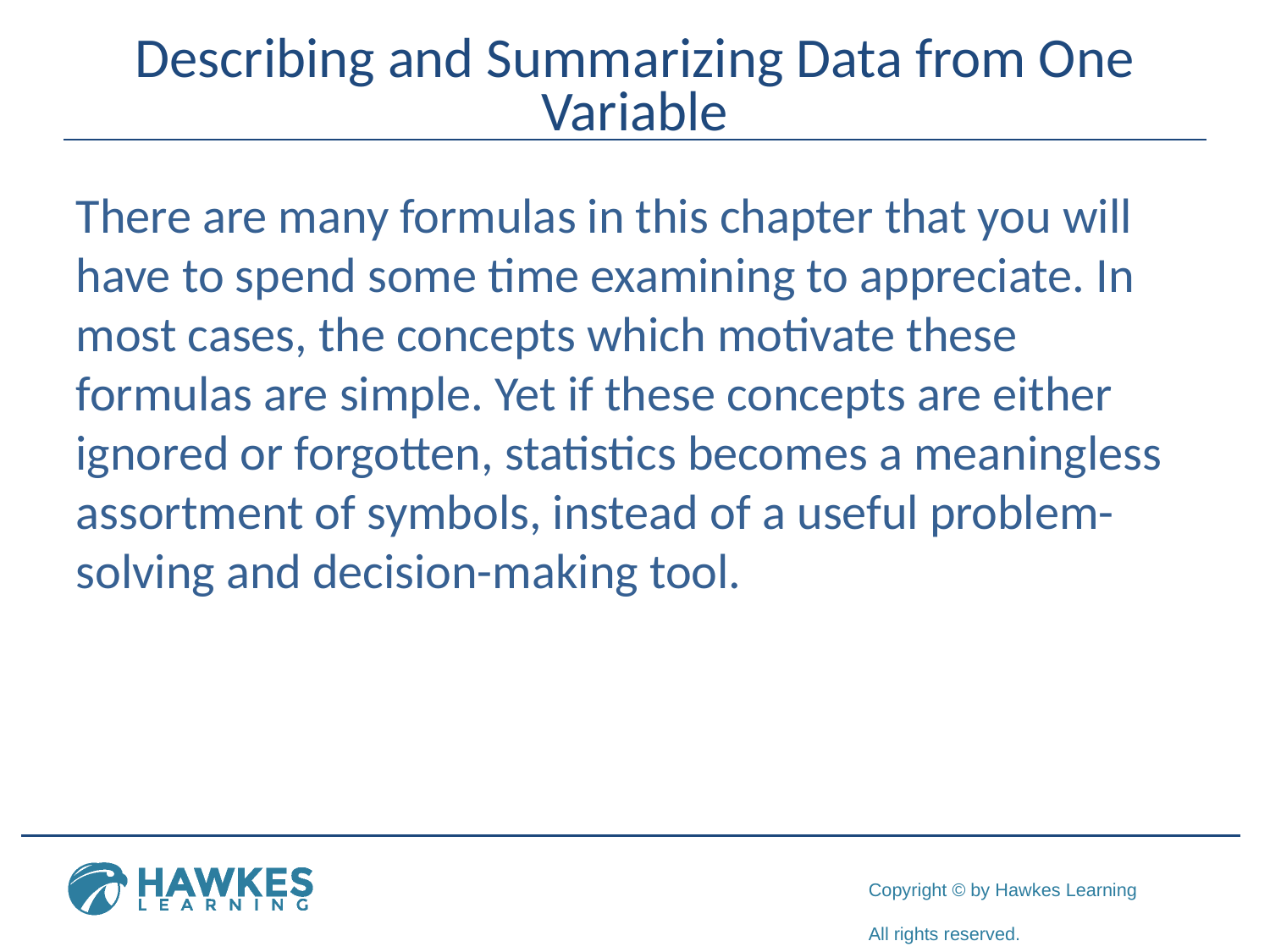

# Describing and Summarizing Data from One Variable
There are many formulas in this chapter that you will have to spend some time examining to appreciate. In most cases, the concepts which motivate these formulas are simple. Yet if these concepts are either ignored or forgotten, statistics becomes a meaningless assortment of symbols, instead of a useful problem-solving and decision-making tool.